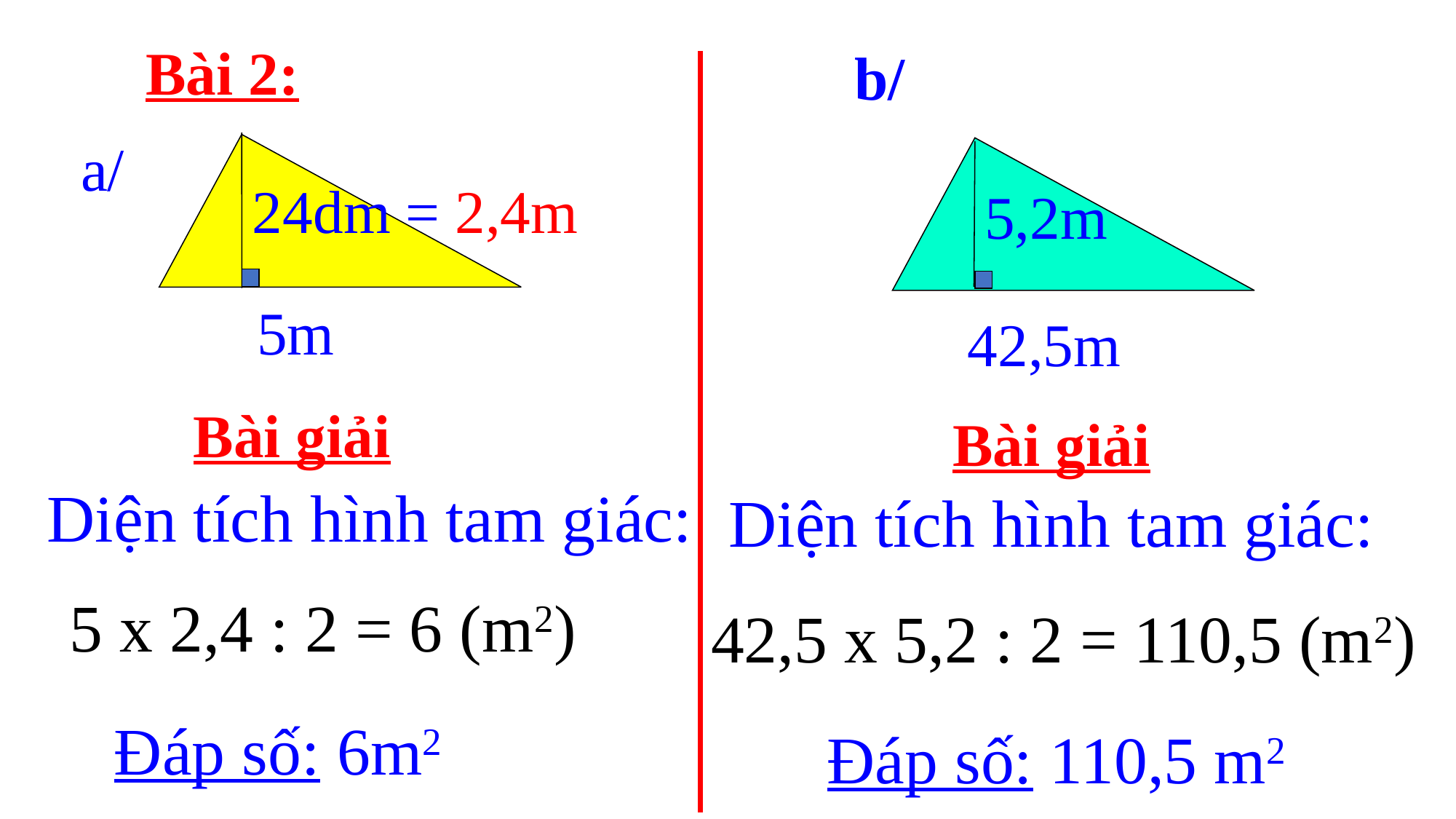

Bài 2:
b/
a/

24dm = 2,4m
5,2m

5m
42,5m
Bài giải
Bài giải
Diện tích hình tam giác:
Diện tích hình tam giác:
5 x 2,4 : 2 = 6 (m2)
42,5 x 5,2 : 2 = 110,5 (m2)
Đáp số: 6m2
Đáp số: 110,5 m2